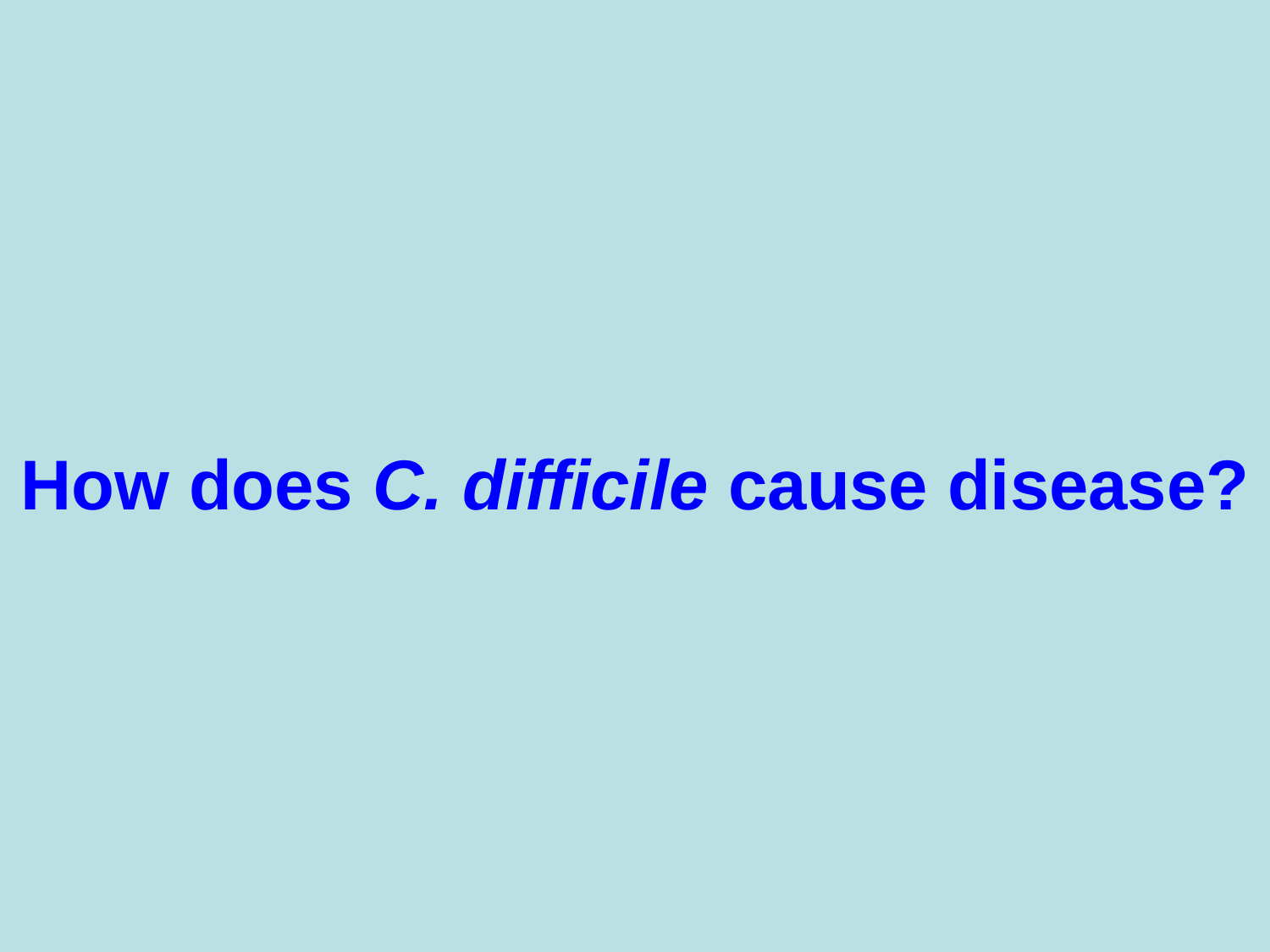

# How does C. difficile cause disease?